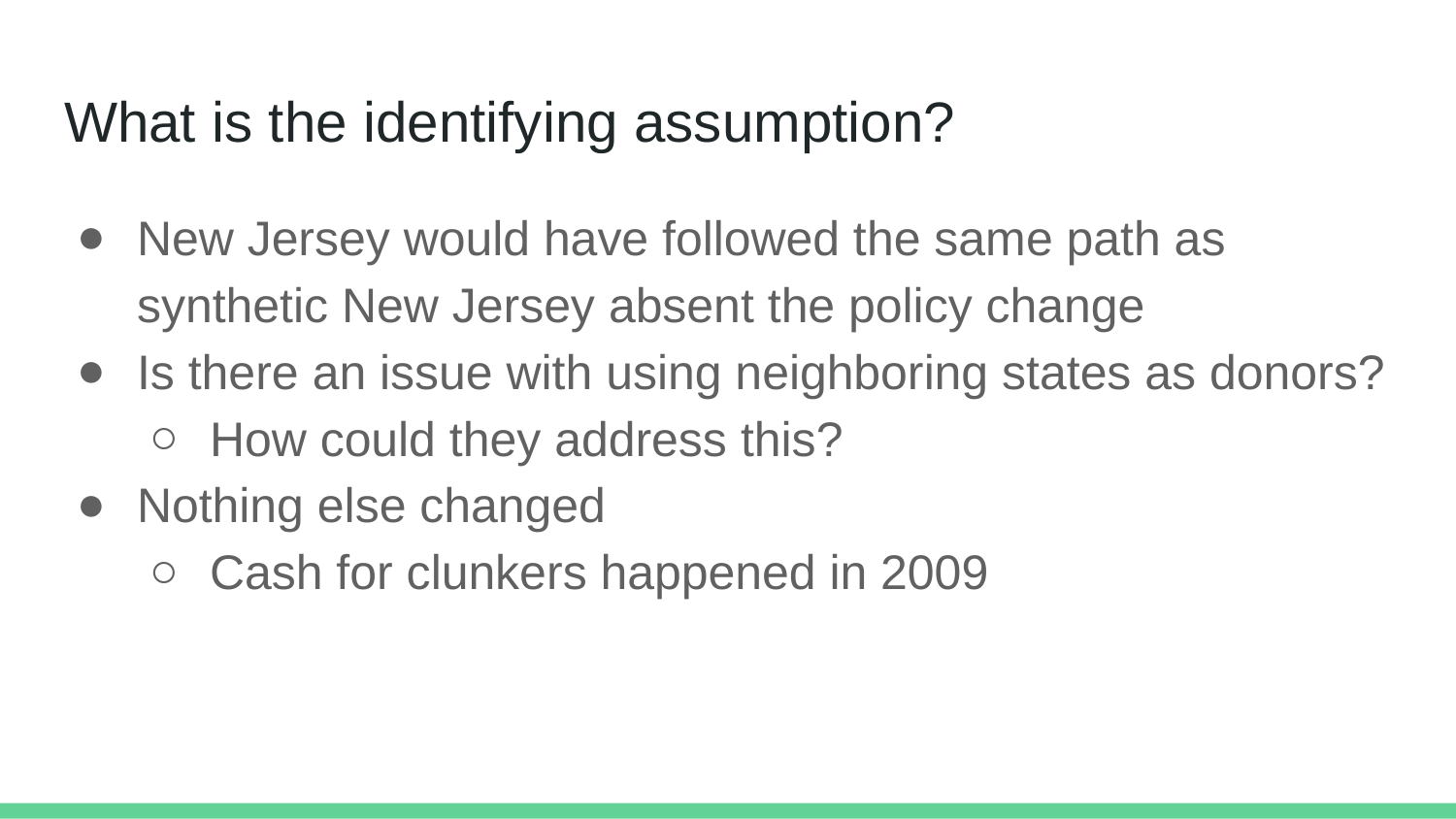

# What is the identifying assumption?
New Jersey would have followed the same path as synthetic New Jersey absent the policy change
Is there an issue with using neighboring states as donors?
How could they address this?
Nothing else changed
Cash for clunkers happened in 2009